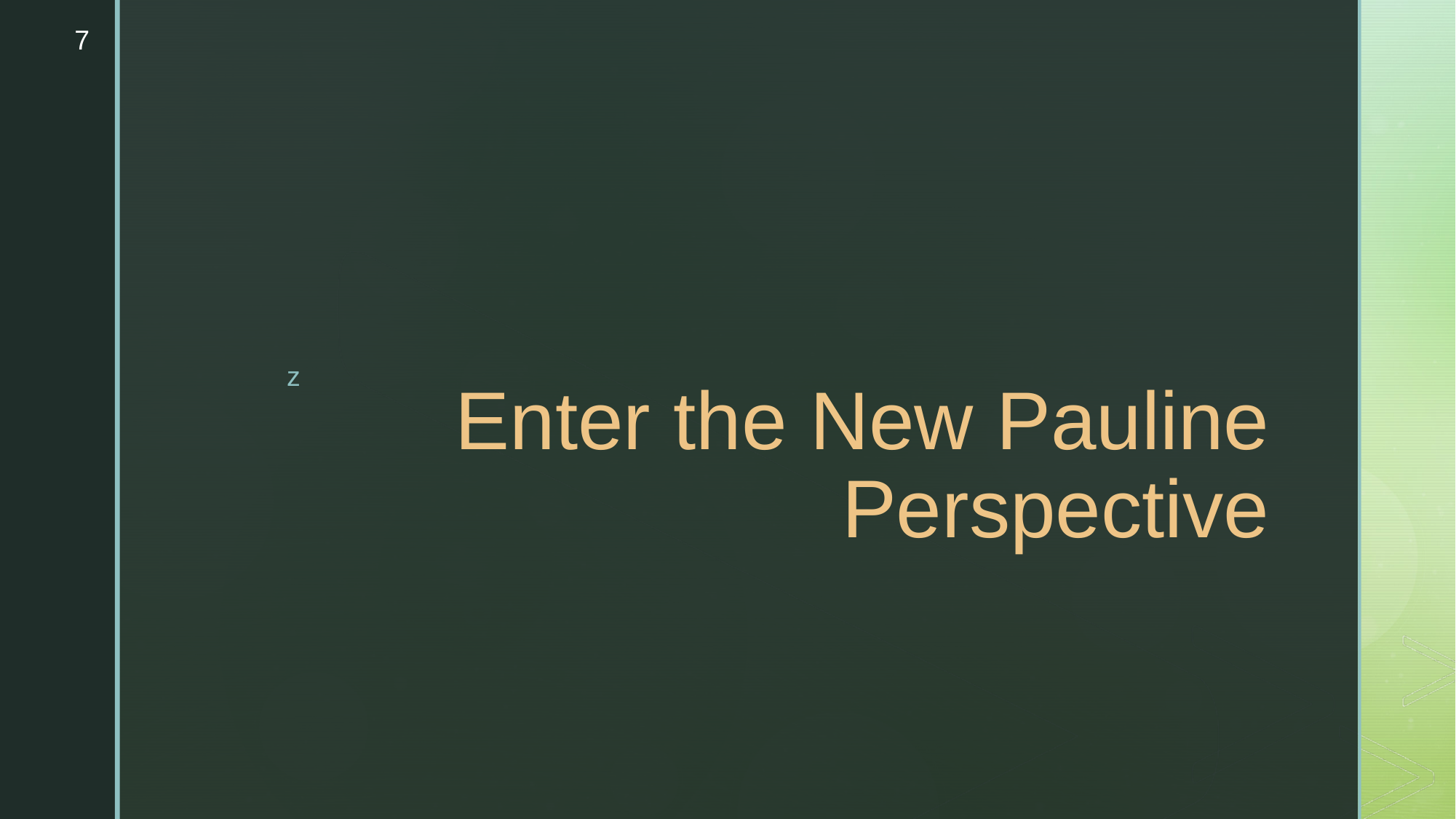

7
# Enter the New Pauline Perspective